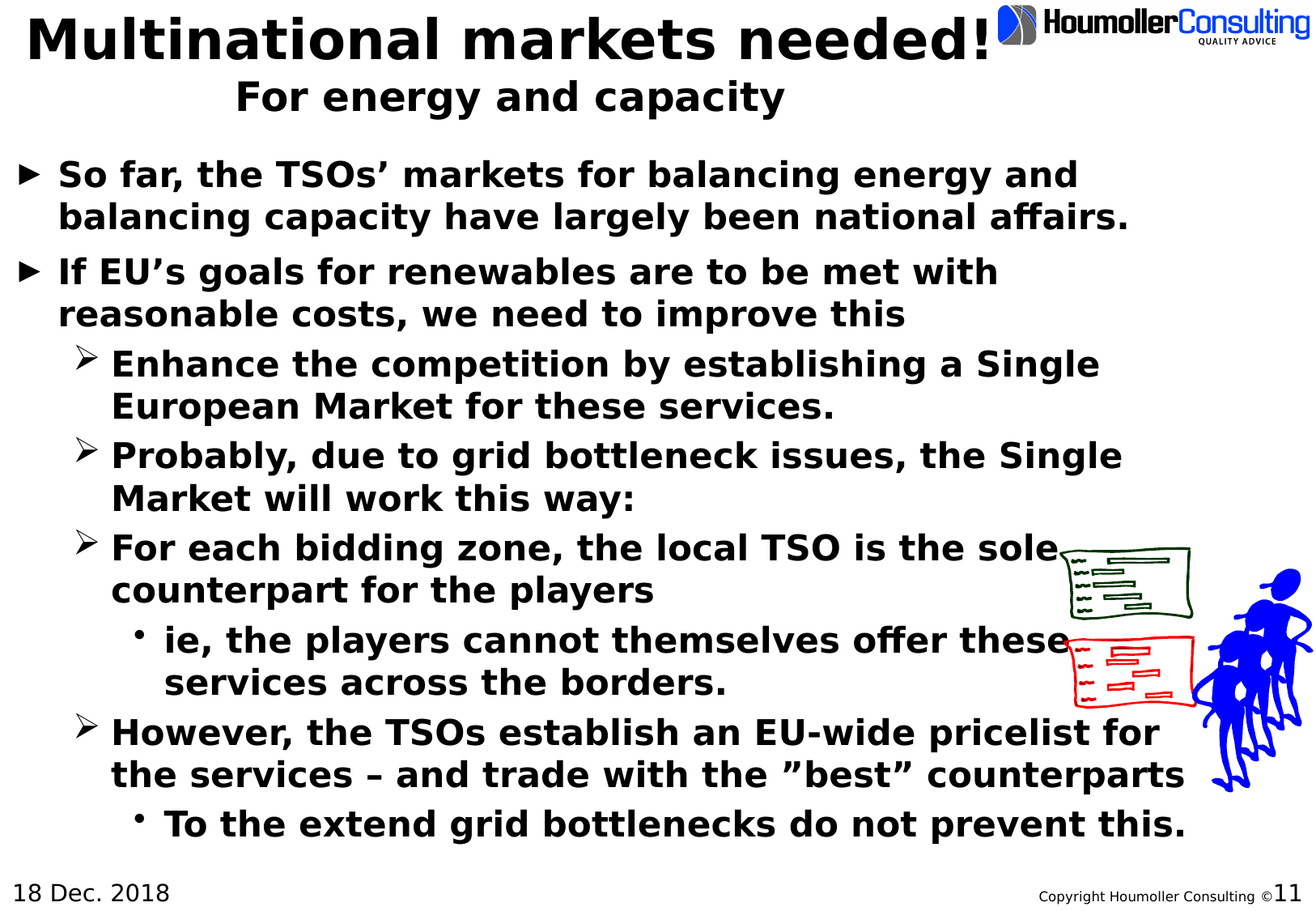

# Multinational markets needed! For energy and capacity
So far, the TSOs’ markets for balancing energy and balancing capacity have largely been national affairs.
If EU’s goals for renewables are to be met with reasonable costs, we need to improve this
Enhance the competition by establishing a Single European Market for these services.
Probably, due to grid bottleneck issues, the Single Market will work this way:
For each bidding zone, the local TSO is the sole counterpart for the players
ie, the players cannot themselves offer these services across the borders.
However, the TSOs establish an EU-wide pricelist for the services – and trade with the ”best” counterparts
To the extend grid bottlenecks do not prevent this.

18 Dec. 2018
11